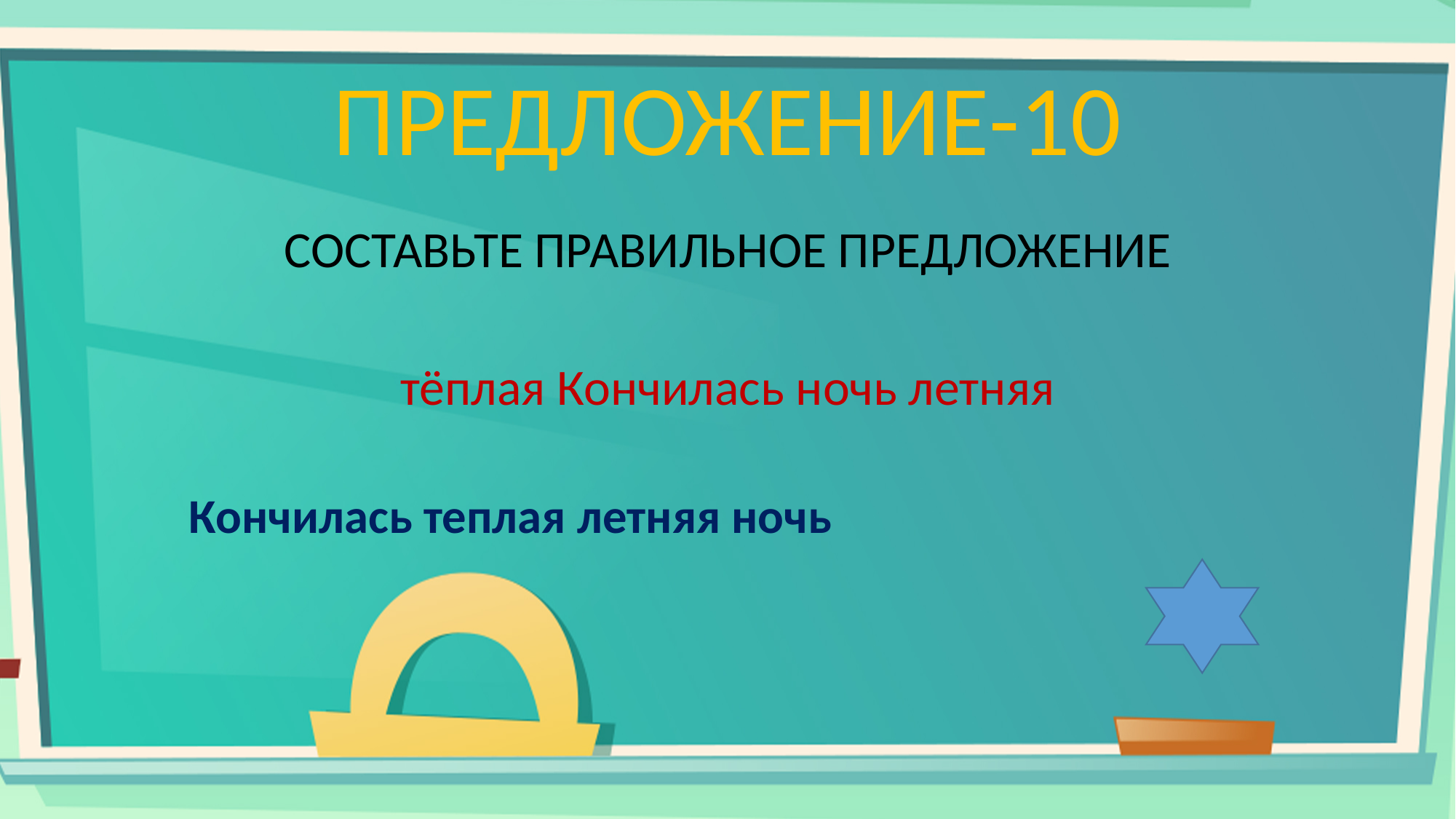

# ПРЕДЛОЖЕНИЕ-10
СОСТАВЬТЕ ПРАВИЛЬНОЕ ПРЕДЛОЖЕНИЕ

тёплая Кончилась ночь летняя
Кончилась теплая летняя ночь